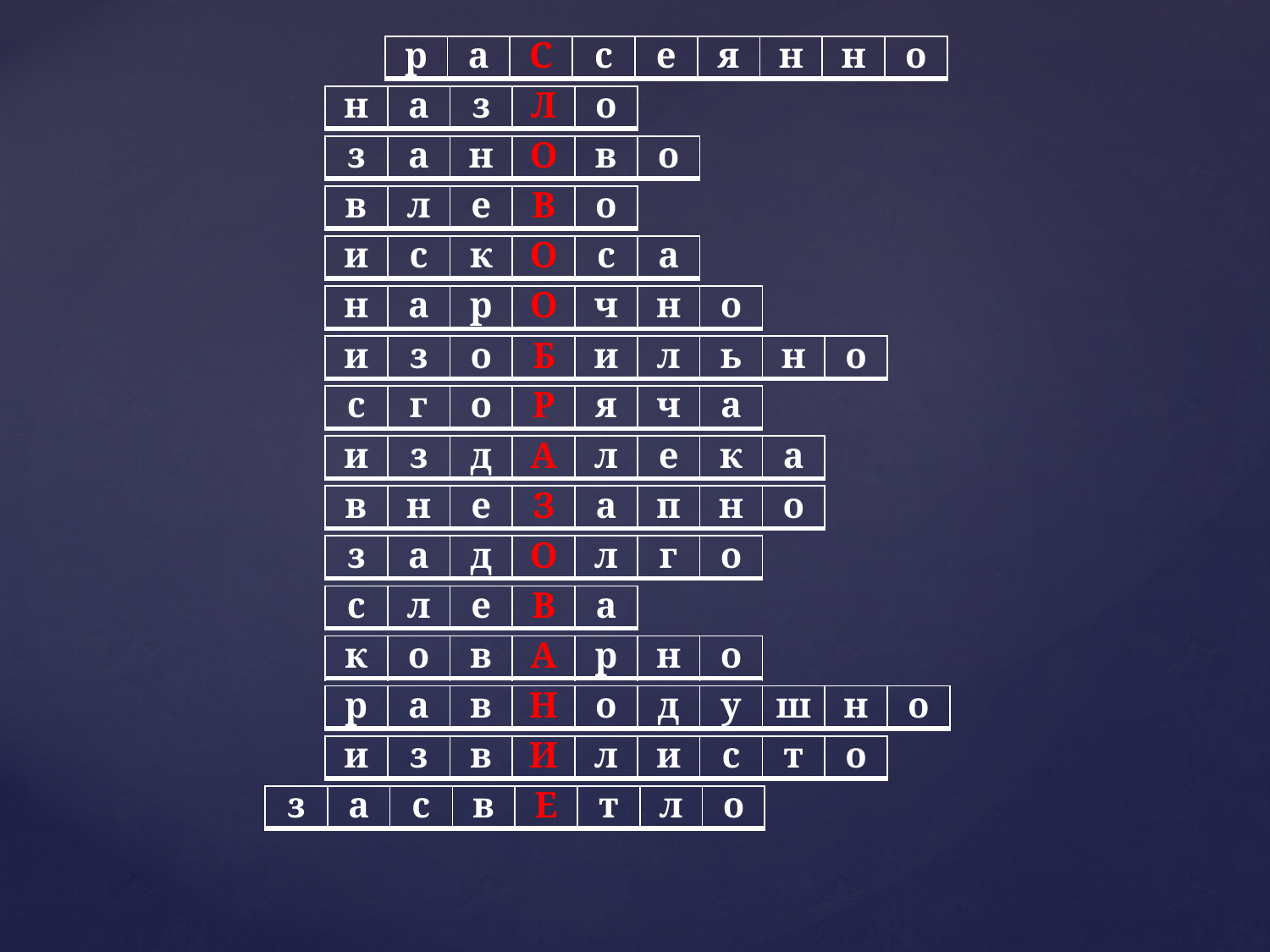

| р | а | С | с | е | я | н | н | о |
| --- | --- | --- | --- | --- | --- | --- | --- | --- |
| н | а | з | Л | о |
| --- | --- | --- | --- | --- |
| з | а | н | О | в | о |
| --- | --- | --- | --- | --- | --- |
| в | л | е | В | о |
| --- | --- | --- | --- | --- |
| и | с | к | О | с | а |
| --- | --- | --- | --- | --- | --- |
| н | а | р | О | ч | н | о |
| --- | --- | --- | --- | --- | --- | --- |
| и | з | о | Б | и | л | ь | н | о |
| --- | --- | --- | --- | --- | --- | --- | --- | --- |
| с | г | о | Р | я | ч | а |
| --- | --- | --- | --- | --- | --- | --- |
| и | з | д | А | л | е | к | а |
| --- | --- | --- | --- | --- | --- | --- | --- |
| в | н | е | З | а | п | н | о |
| --- | --- | --- | --- | --- | --- | --- | --- |
| з | а | д | О | л | г | о |
| --- | --- | --- | --- | --- | --- | --- |
| с | л | е | В | а |
| --- | --- | --- | --- | --- |
| к | о | в | А | р | н | о |
| --- | --- | --- | --- | --- | --- | --- |
| р | а | в | Н | о | д | у | ш | н | о |
| --- | --- | --- | --- | --- | --- | --- | --- | --- | --- |
| и | з | в | И | л | и | с | т | о |
| --- | --- | --- | --- | --- | --- | --- | --- | --- |
| з | а | с | в | Е | т | л | о |
| --- | --- | --- | --- | --- | --- | --- | --- |